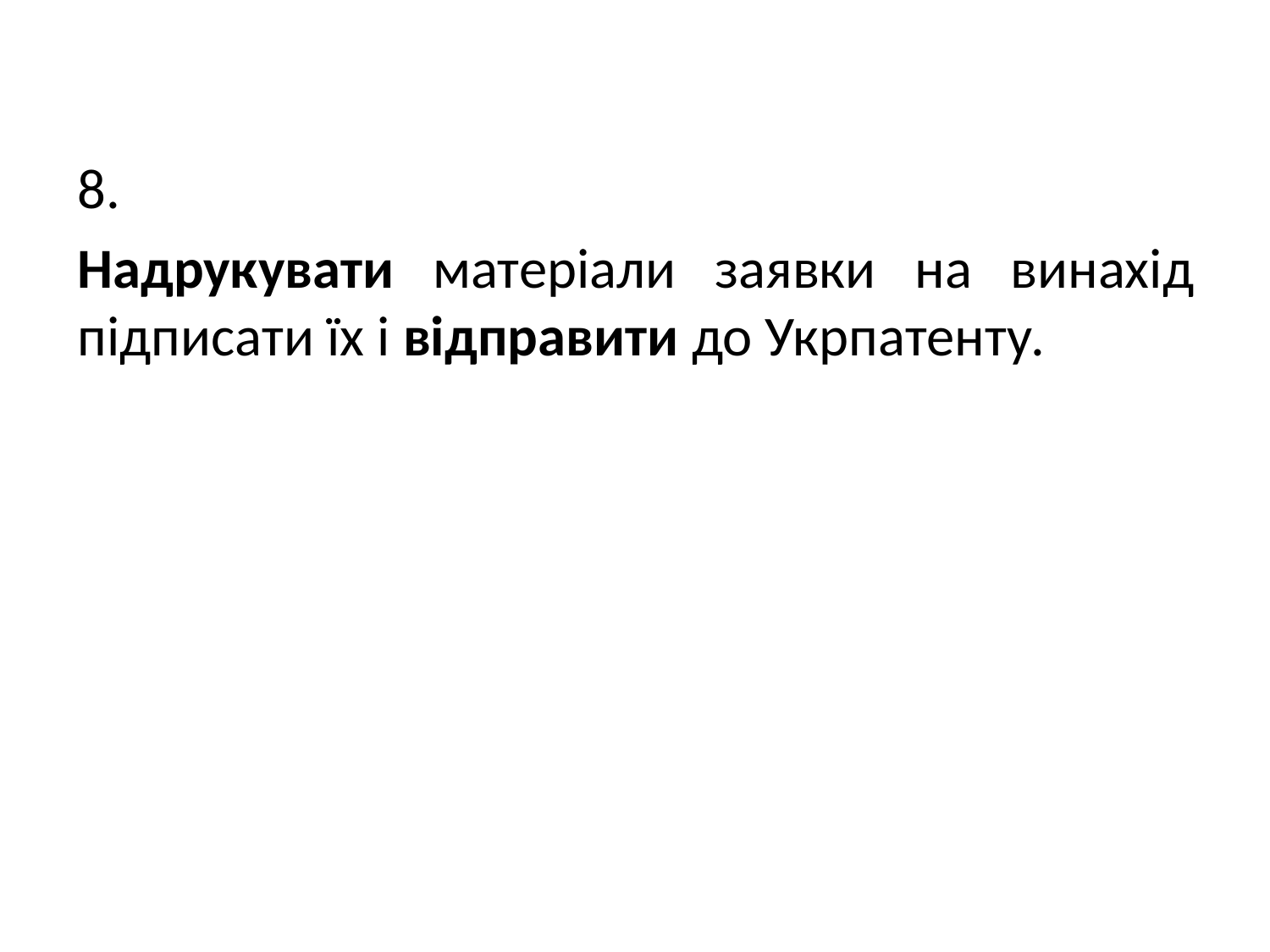

8.
Надрукувати матеріали заявки на винахід підписати їх і відправити до Укрпатенту.